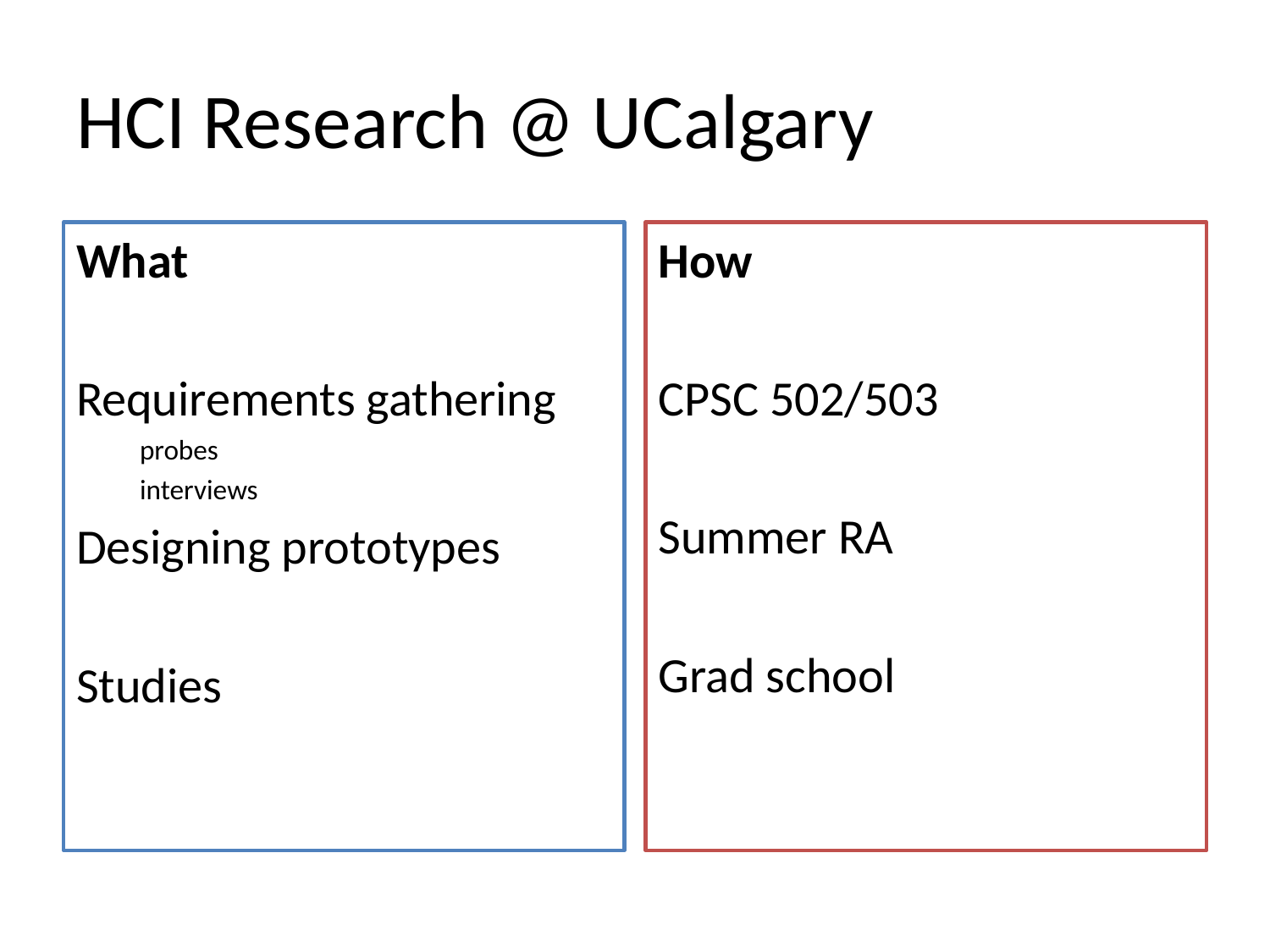

# HCI Research @ UCalgary
What

Requirements gathering
probes
interviews
Designing prototypes

Studies

How

CPSC 502/503

Summer RA

Grad school